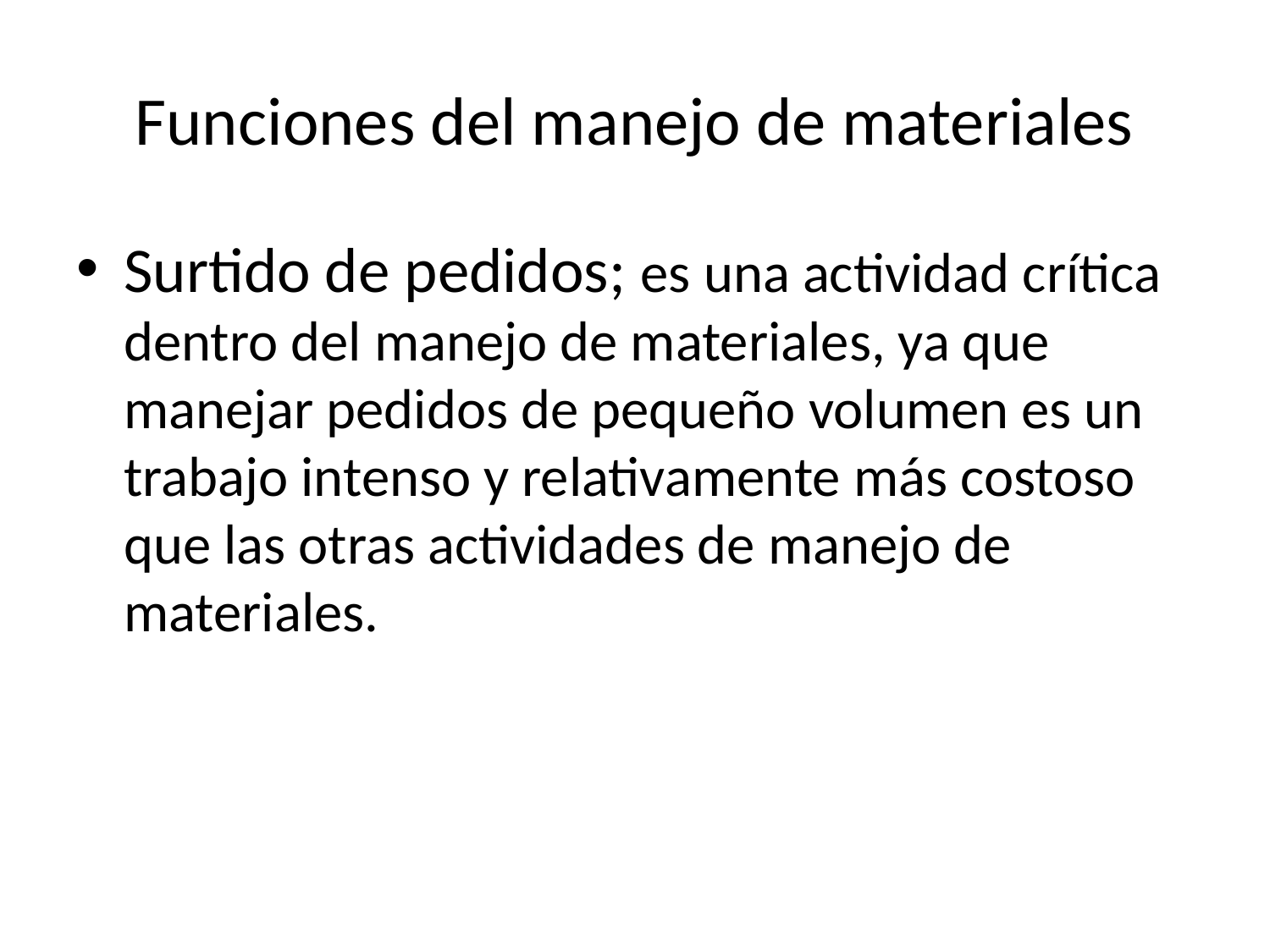

# Funciones del manejo de materiales
Surtido de pedidos; es una actividad crítica dentro del manejo de materiales, ya que manejar pedidos de pequeño volumen es un trabajo intenso y relativamente más costoso que las otras actividades de manejo de materiales.